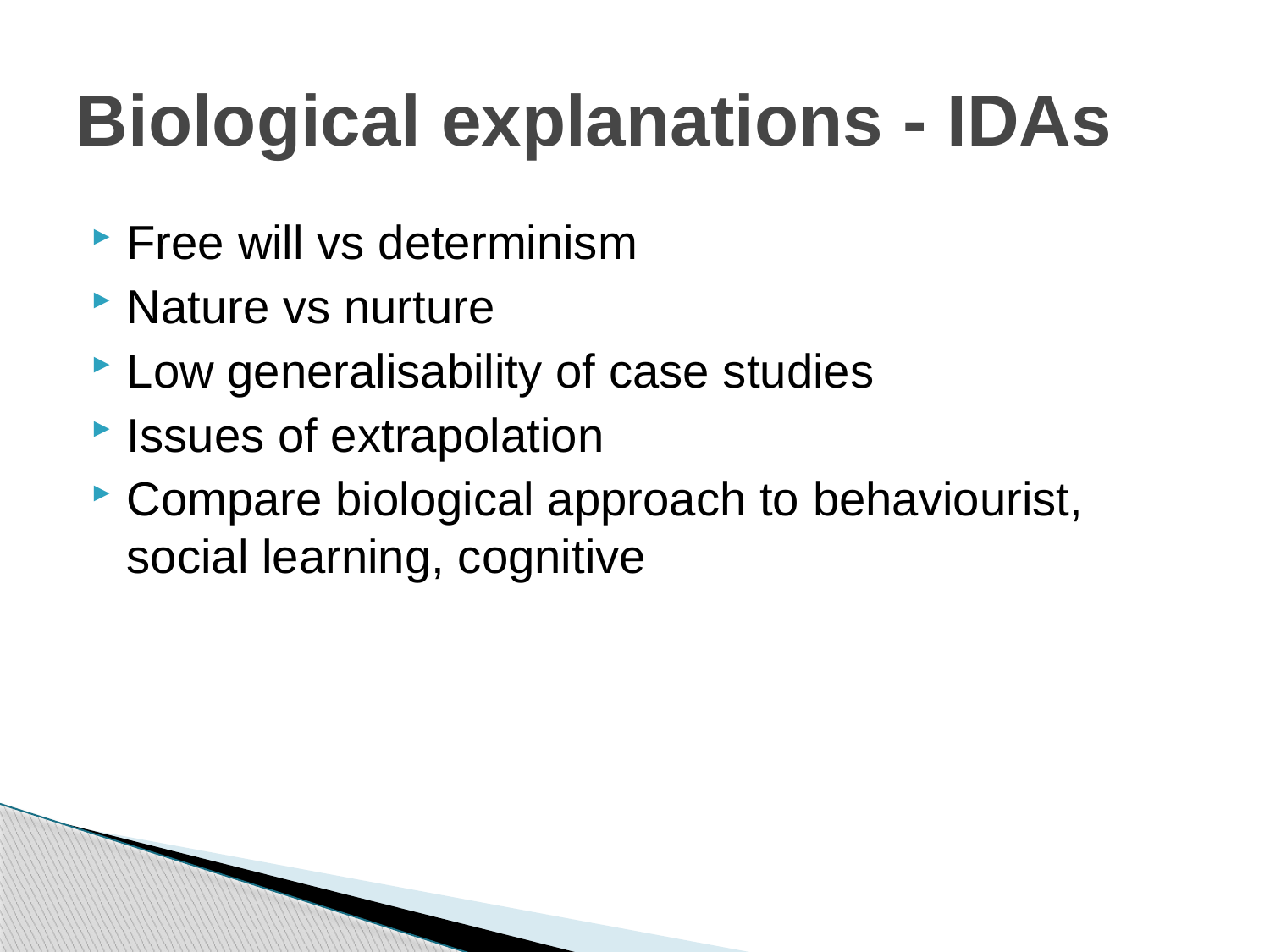

# Biological explanations - IDAs
Free will vs determinism
Nature vs nurture
Low generalisability of case studies
Issues of extrapolation
Compare biological approach to behaviourist, social learning, cognitive